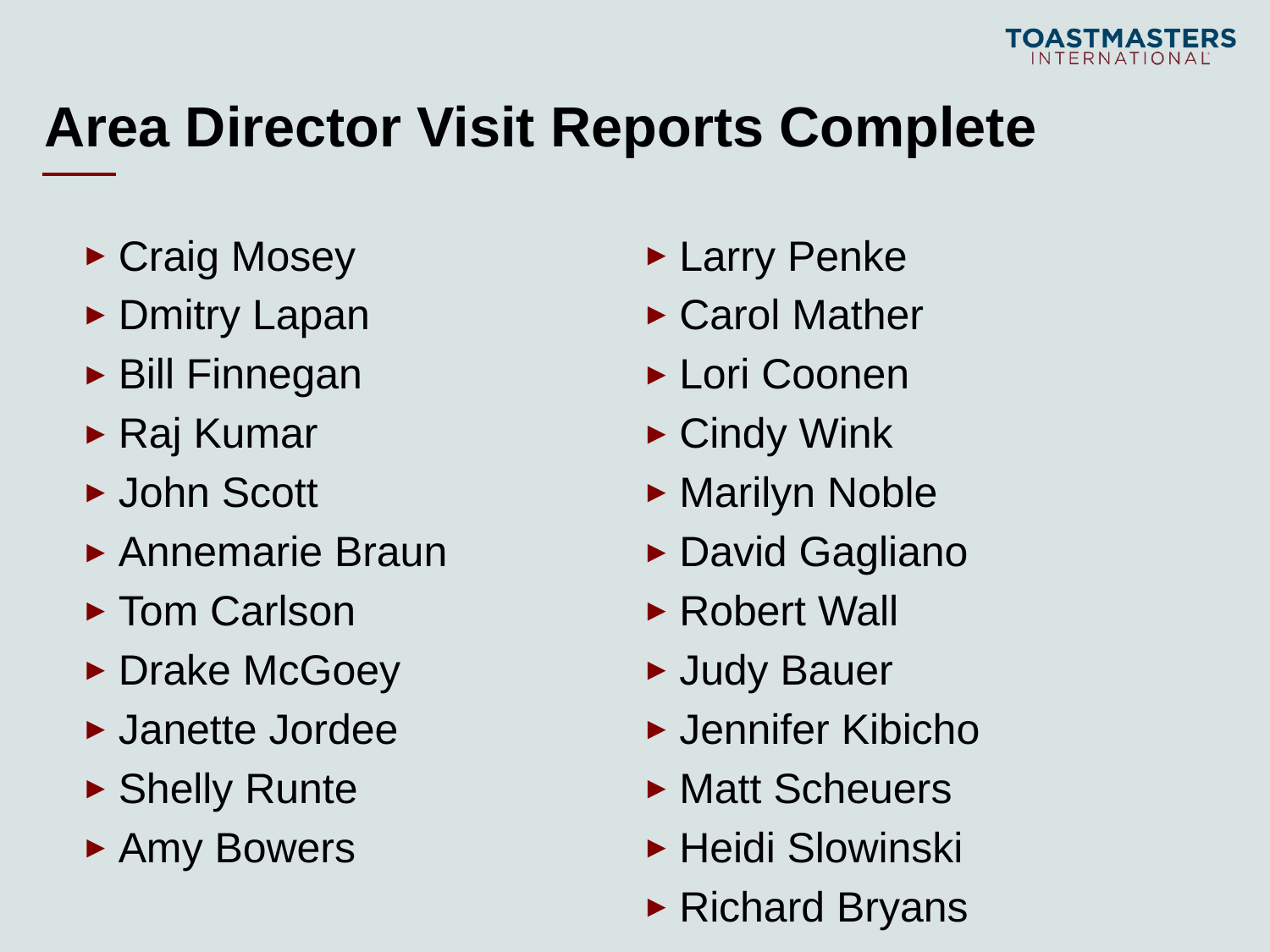

# Area Director Visit Reports Complete
Craig Mosey
Dmitry Lapan
Bill Finnegan
Raj Kumar
John Scott
Annemarie Braun
Tom Carlson
Drake McGoey
Janette Jordee
Shelly Runte
Amy Bowers
Larry Penke
Carol Mather
Lori Coonen
Cindy Wink
Marilyn Noble
David Gagliano
Robert Wall
Judy Bauer
Jennifer Kibicho
Matt Scheuers
Heidi Slowinski
Richard Bryans